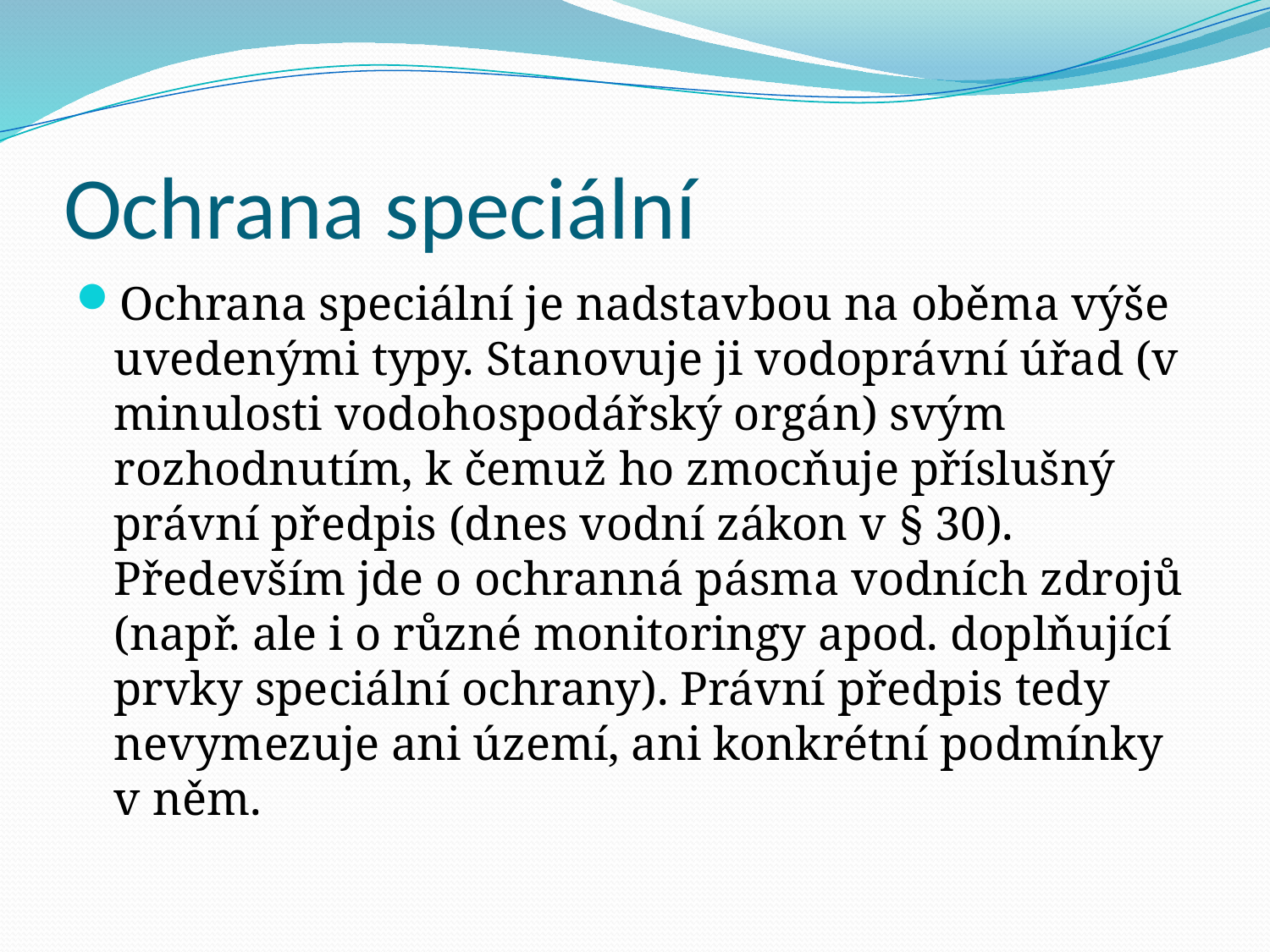

# Ochrana speciální
Ochrana speciální je nadstavbou na oběma výše uvedenými typy. Stanovuje ji vodoprávní úřad (v minulosti vodohospodářský orgán) svým rozhodnutím, k čemuž ho zmocňuje příslušný právní předpis (dnes vodní zákon v § 30). Především jde o ochranná pásma vodních zdrojů (např. ale i o různé monitoringy apod. doplňující prvky speciální ochrany). Právní předpis tedy nevymezuje ani území, ani konkrétní podmínky v něm.